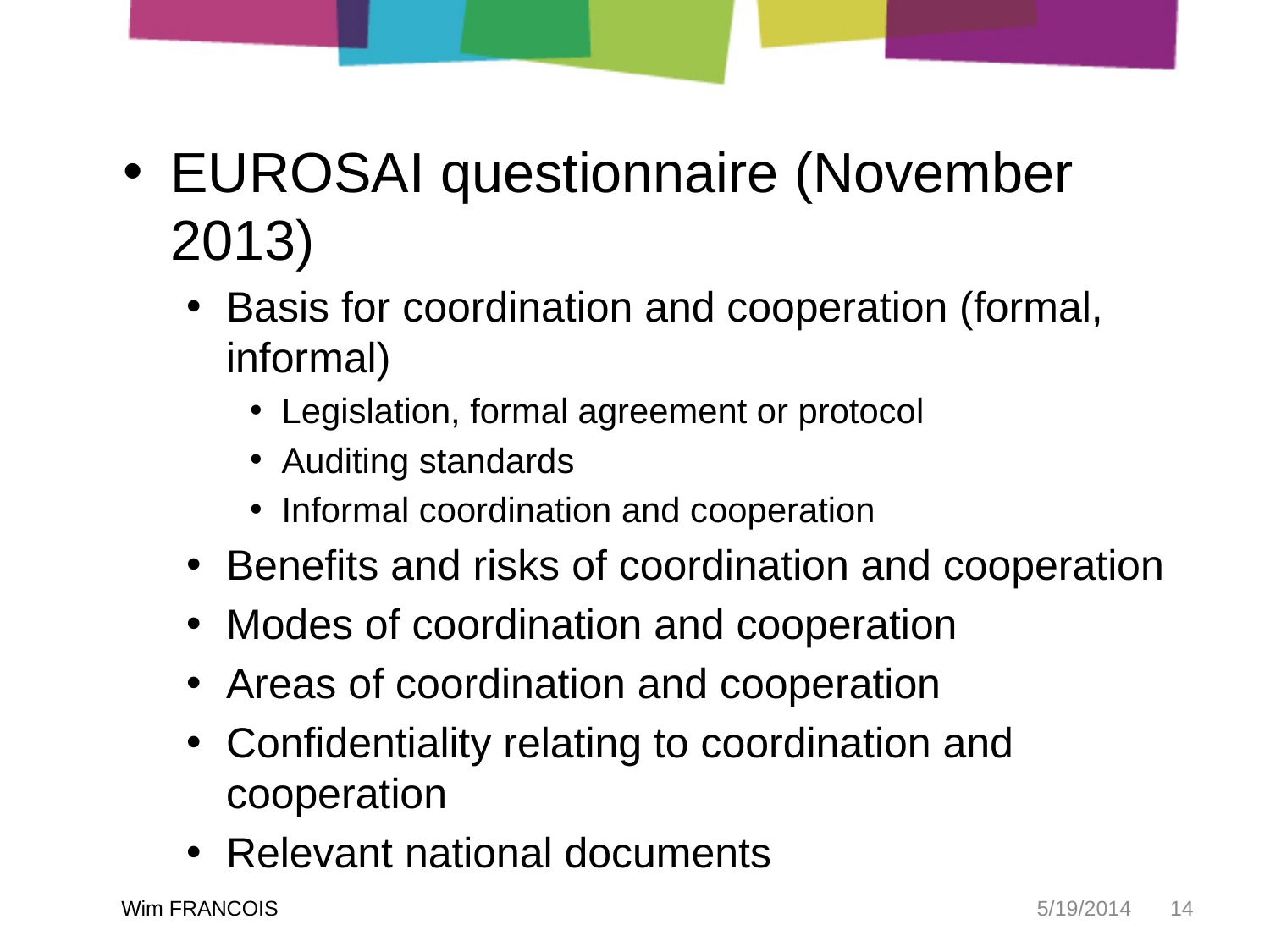

EUROSAI questionnaire (November 2013)
Basis for coordination and cooperation (formal, informal)
Legislation, formal agreement or protocol
Auditing standards
Informal coordination and cooperation
Benefits and risks of coordination and cooperation
Modes of coordination and cooperation
Areas of coordination and cooperation
Confidentiality relating to coordination and cooperation
Relevant national documents

Wim FRANCOIS
5/19/2014
14